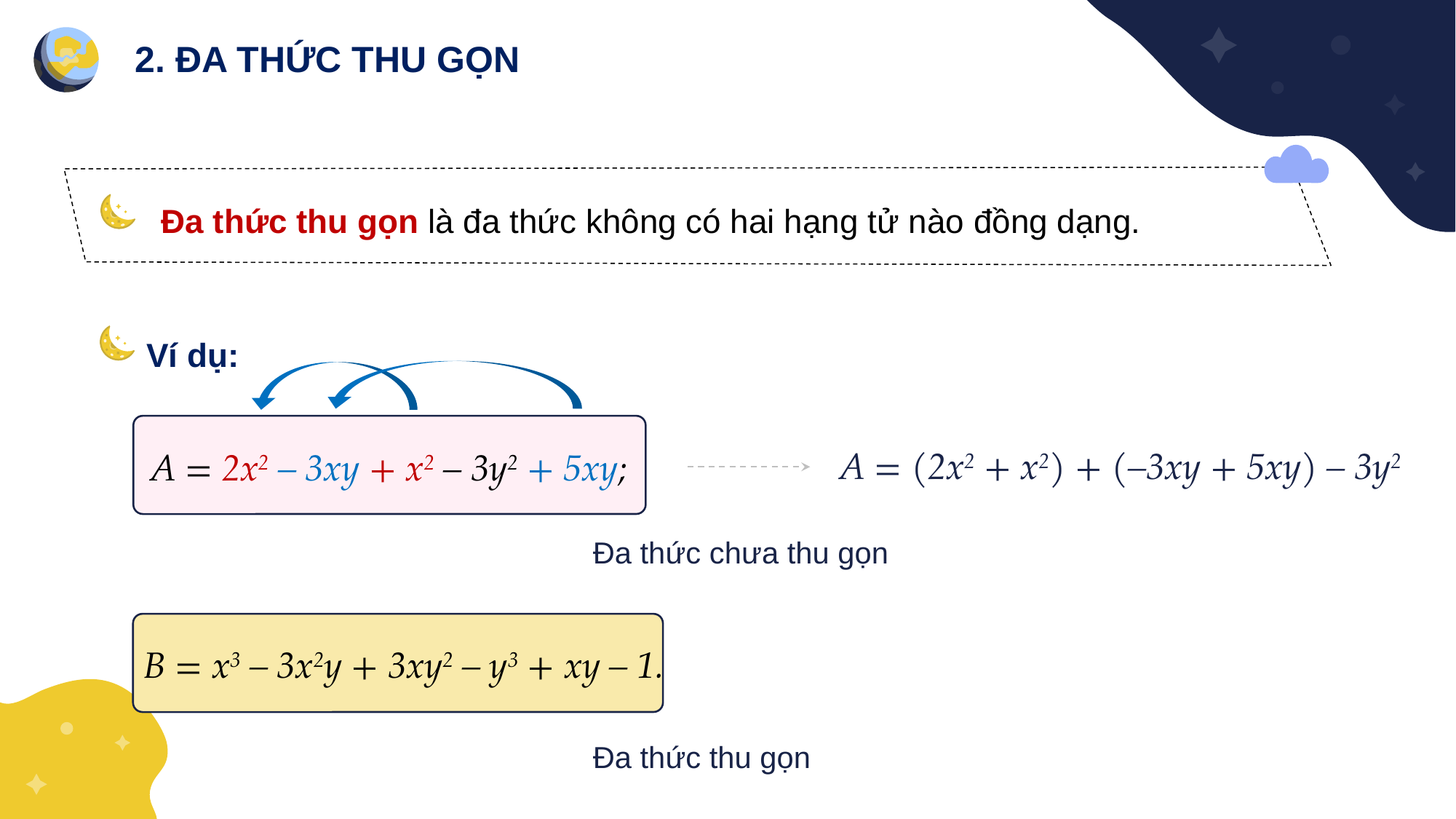

2. ĐA THỨC THU GỌN

Đa thức thu gọn là đa thức không có hai hạng tử nào đồng dạng.

Ví dụ:

A = (2x2 + x2) + (–3xy + 5xy) – 3y2
A = 2x2 – 3xy + x2 – 3y2 + 5xy;
Đa thức chưa thu gọn

B = x3 – 3x2y + 3xy2 – y3 + xy – 1.
Đa thức thu gọn